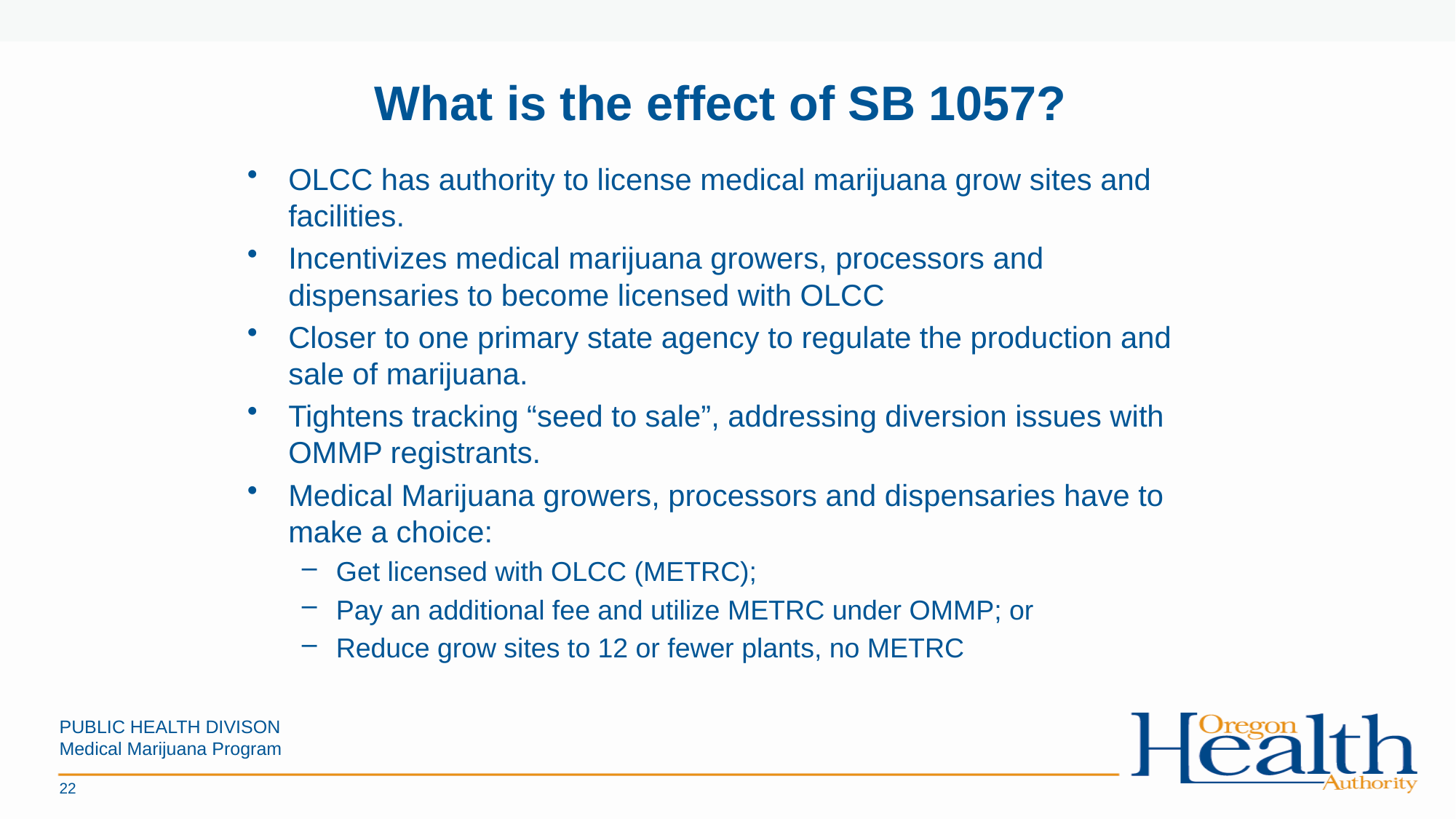

# What is the effect of SB 1057?
OLCC has authority to license medical marijuana grow sites and facilities.
Incentivizes medical marijuana growers, processors and dispensaries to become licensed with OLCC
Closer to one primary state agency to regulate the production and sale of marijuana.
Tightens tracking “seed to sale”, addressing diversion issues with OMMP registrants.
Medical Marijuana growers, processors and dispensaries have to make a choice:
Get licensed with OLCC (METRC);
Pay an additional fee and utilize METRC under OMMP; or
Reduce grow sites to 12 or fewer plants, no METRC

PUBLIC HEALTH DIVISON
Medical Marijuana Program

22